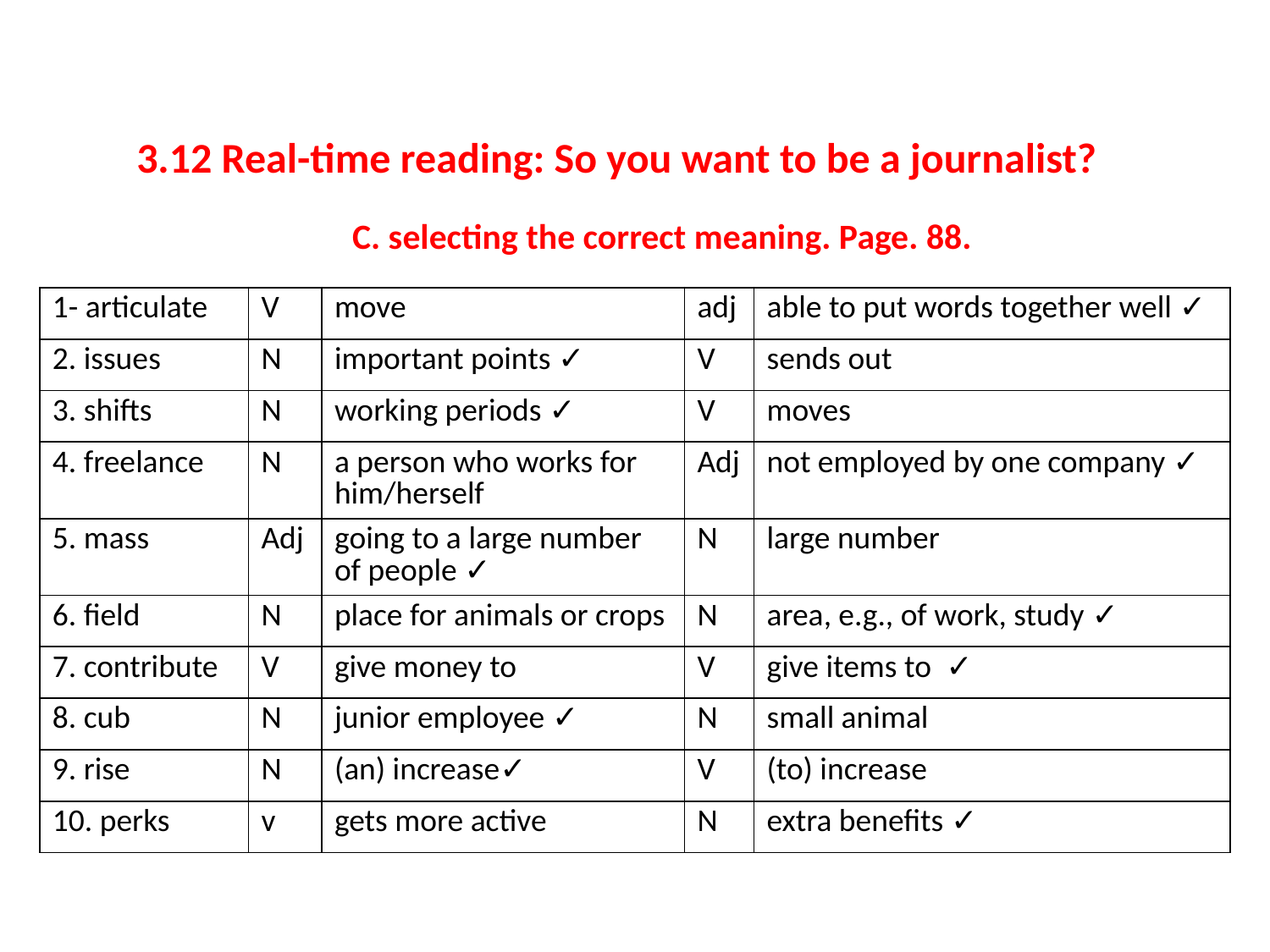

# 3.12 Real-time reading: So you want to be a journalist? C. selecting the correct meaning. Page. 88.
| 1- articulate | V | move | adj | able to put words together well ✓ |
| --- | --- | --- | --- | --- |
| 2. issues | N | important points ✓ | V | sends out |
| 3. shifts | N | working periods ✓ | V | moves |
| 4. freelance | N | a person who works for him/herself | Adj | not employed by one company ✓ |
| 5. mass | Adj | going to a large number of people ✓ | N | large number |
| 6. field | N | place for animals or crops | N | area, e.g., of work, study ✓ |
| 7. contribute | V | give money to | V | give items to ✓ |
| 8. cub | N | junior employee ✓ | N | small animal |
| 9. rise | N | (an) increase✓ | V | (to) increase |
| 10. perks | v | gets more active | N | extra benefits ✓ |